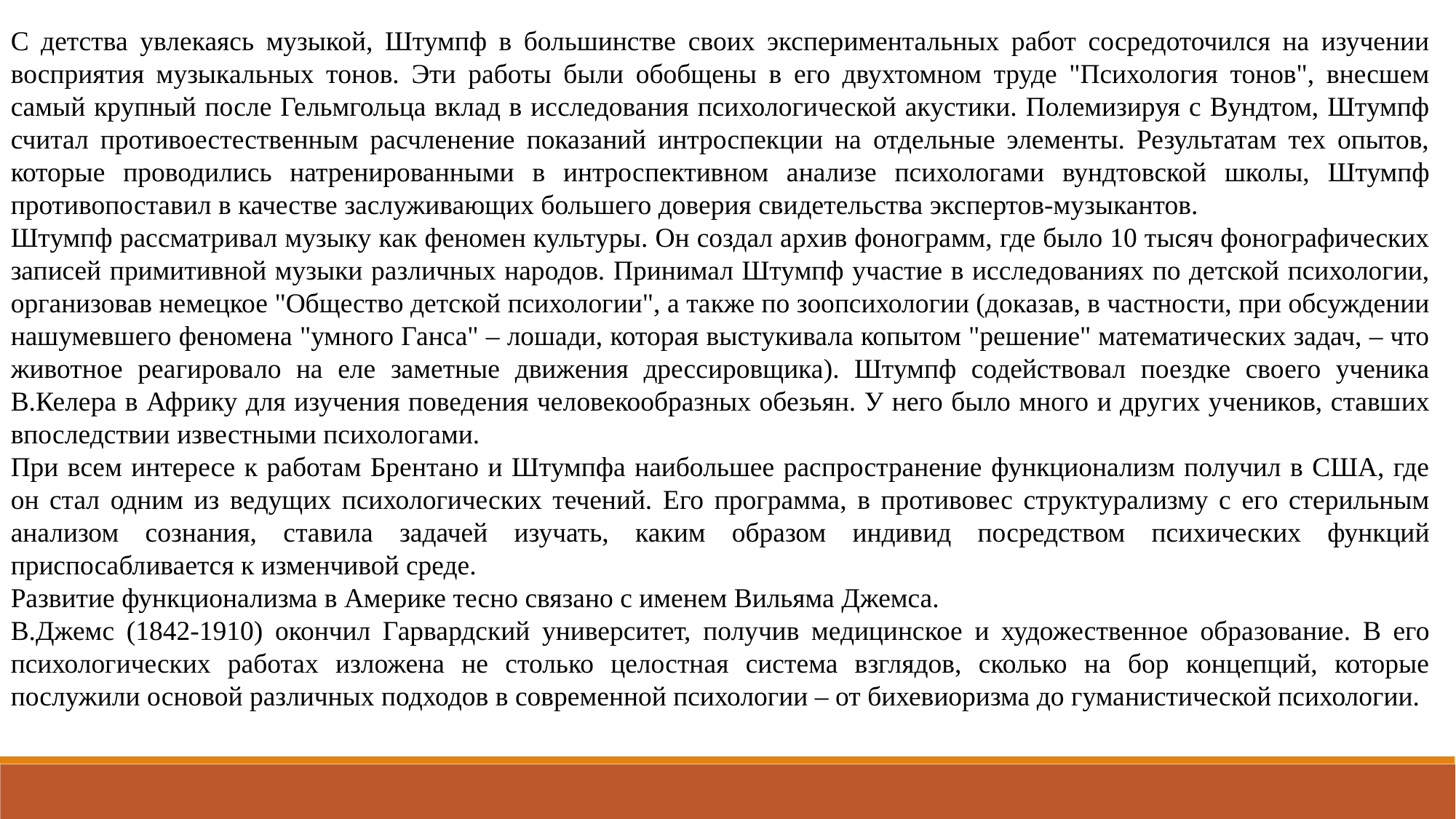

С детства увлекаясь музыкой, Штумпф в большинстве своих экспериментальных работ сосредоточился на изучении восприятия музыкальных тонов. Эти работы были обобщены в его двухтомном труде "Психология тонов", внесшем самый крупный после Гельмгольца вклад в исследования психологической акустики. Полемизируя с Вундтом, Штумпф считал противоестественным расчленение показаний интроспекции на отдельные элементы. Результатам тех опытов, которые проводились натренированными в интроспективном анализе психологами вундтовской школы, Штумпф противопоставил в качестве заслуживающих большего доверия свидетельства экспертов-музыкантов.
Штумпф рассматривал музыку как феномен культуры. Он создал архив фонограмм, где было 10 тысяч фонографических записей примитивной музыки различных народов. Принимал Штумпф участие в исследованиях по детской психологии, организовав немецкое "Общество детской психологии", а также по зоопсихологии (доказав, в частности, при обсуждении нашумевшего феномена "умного Ганса" – лошади, которая выстукивала копытом "решение" математических задач, – что животное реагировало на еле заметные движения дрессировщика). Штумпф содействовал поездке своего ученика В.Келера в Африку для изучения поведения человекообразных обезьян. У него было много и других учеников, ставших впоследствии известными психологами.
При всем интересе к работам Брентано и Штумпфа наибольшее распространение функционализм получил в США, где он стал одним из ведущих психологических течений. Его программа, в противовес структурализму с его стерильным анализом сознания, ставила задачей изучать, каким образом индивид посредством психических функций приспосабливается к изменчивой среде.
Развитие функционализма в Америке тесно связано с именем Вильяма Джемса.
В.Джемс (1842-1910) окончил Гарвардский университет, получив медицинское и художественное образование. В его психологических работах изложена не столько целостная система взглядов, сколько на бор концепций, которые послужили основой различных подходов в современной психологии – от бихевиоризма до гуманистической психологии.